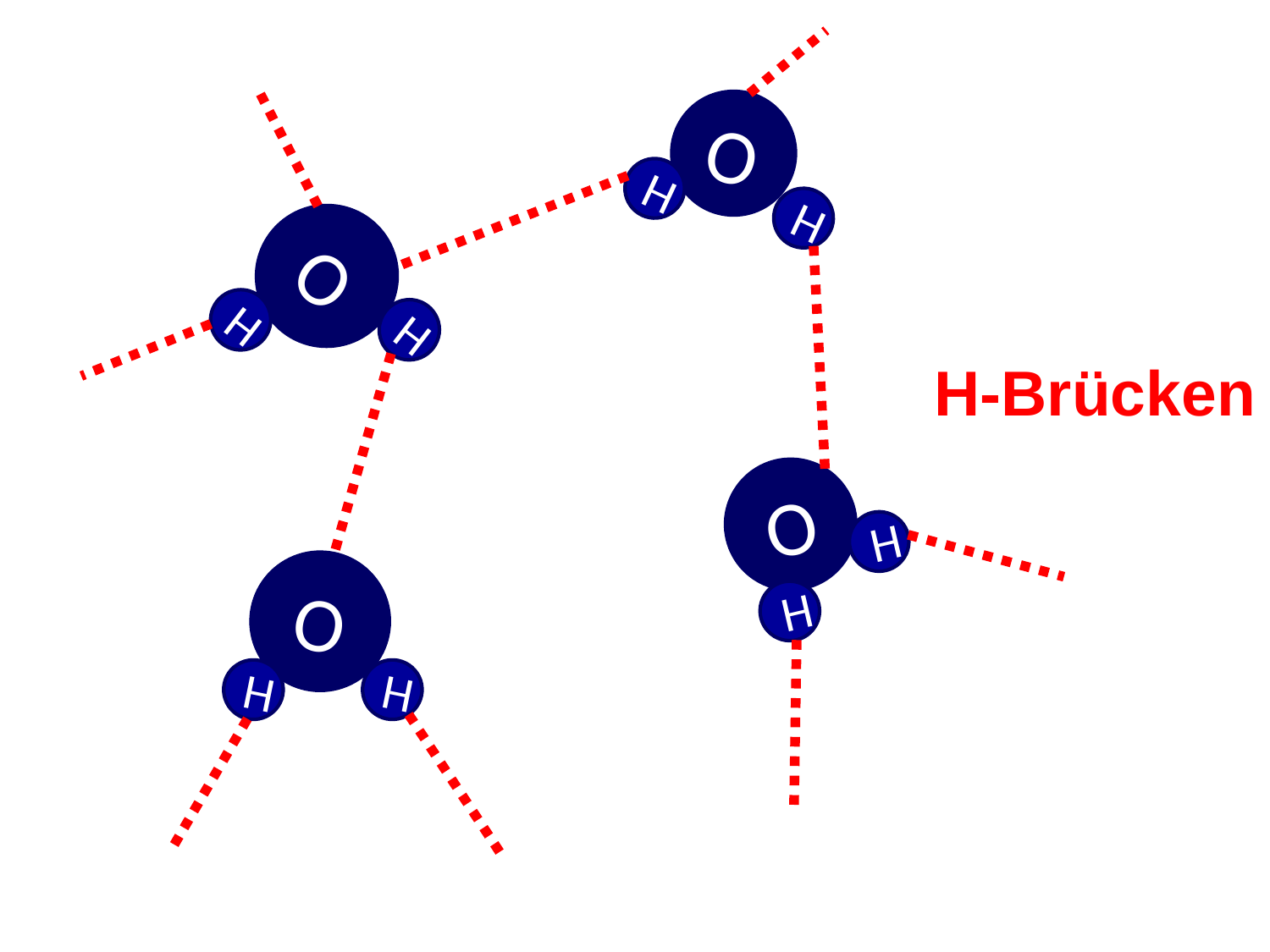

O
H
H
O
H
H
H-Brücken
O
H
O
H
H
H